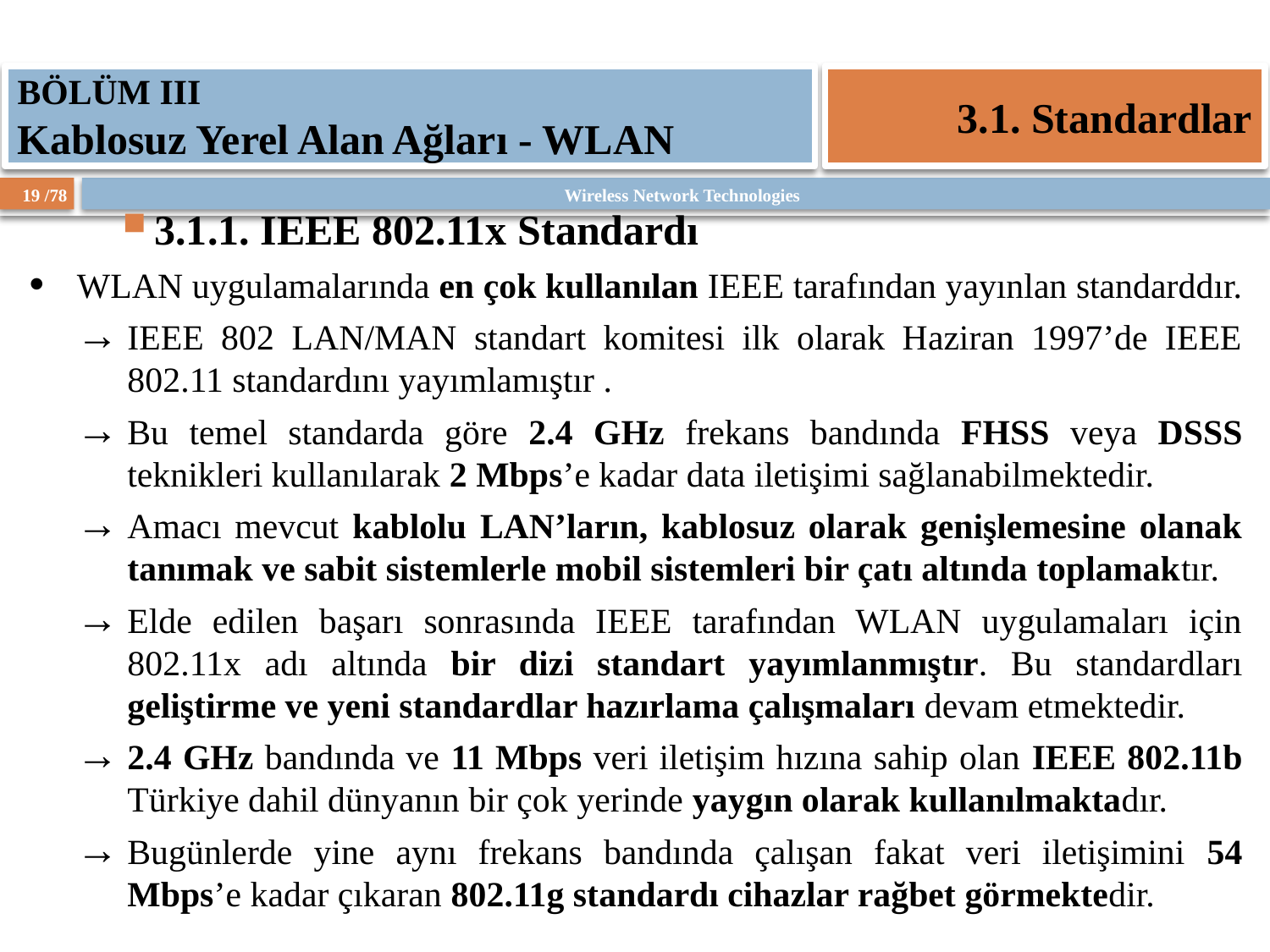

BÖLÜM III
Kablosuz Yerel Alan Ağları - WLAN
3.1. Standardlar
3.1.1. IEEE 802.11x Standardı
WLAN uygulamalarında en çok kullanılan IEEE tarafından yayınlan standarddır.
IEEE 802 LAN/MAN standart komitesi ilk olarak Haziran 1997’de IEEE 802.11 standardını yayımlamıştır .
Bu temel standarda göre 2.4 GHz frekans bandında FHSS veya DSSS teknikleri kullanılarak 2 Mbps’e kadar data iletişimi sağlanabilmektedir.
Amacı mevcut kablolu LAN’ların, kablosuz olarak genişlemesine olanak tanımak ve sabit sistemlerle mobil sistemleri bir çatı altında toplamaktır.
Elde edilen başarı sonrasında IEEE tarafından WLAN uygulamaları için 802.11x adı altında bir dizi standart yayımlanmıştır. Bu standardları geliştirme ve yeni standardlar hazırlama çalışmaları devam etmektedir.
2.4 GHz bandında ve 11 Mbps veri iletişim hızına sahip olan IEEE 802.11b Türkiye dahil dünyanın bir çok yerinde yaygın olarak kullanılmaktadır.
Bugünlerde yine aynı frekans bandında çalışan fakat veri iletişimini 54 Mbps’e kadar çıkaran 802.11g standardı cihazlar rağbet görmektedir.